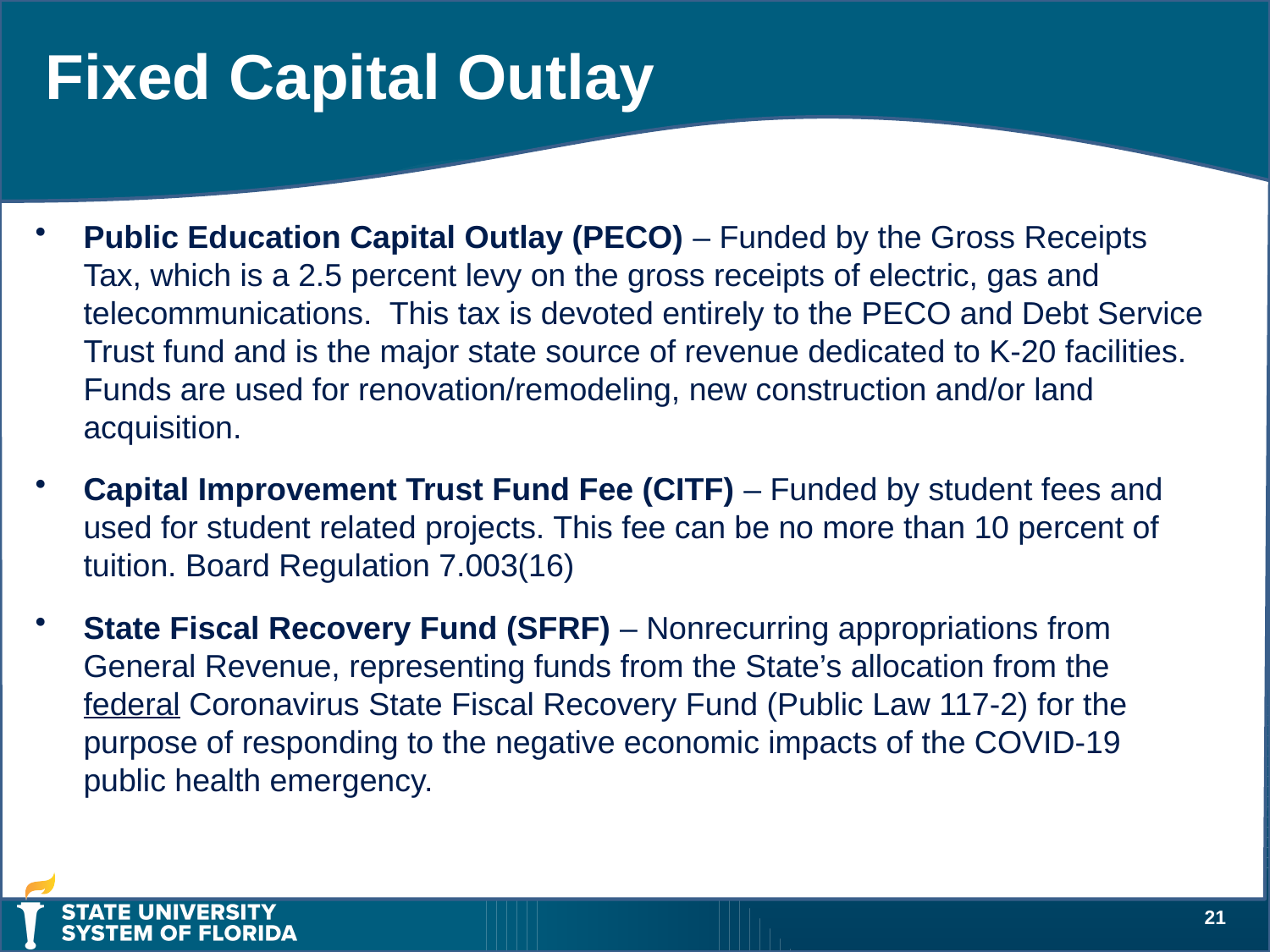

Fixed Capital Outlay
Public Education Capital Outlay (PECO) – Funded by the Gross Receipts Tax, which is a 2.5 percent levy on the gross receipts of electric, gas and telecommunications.  This tax is devoted entirely to the PECO and Debt Service Trust fund and is the major state source of revenue dedicated to K-20 facilities. Funds are used for renovation/remodeling, new construction and/or land acquisition.
Capital Improvement Trust Fund Fee (CITF) – Funded by student fees and used for student related projects. This fee can be no more than 10 percent of tuition. Board Regulation 7.003(16)
State Fiscal Recovery Fund (SFRF) – Nonrecurring appropriations from General Revenue, representing funds from the State’s allocation from the federal Coronavirus State Fiscal Recovery Fund (Public Law 117-2) for the purpose of responding to the negative economic impacts of the COVID-19 public health emergency.